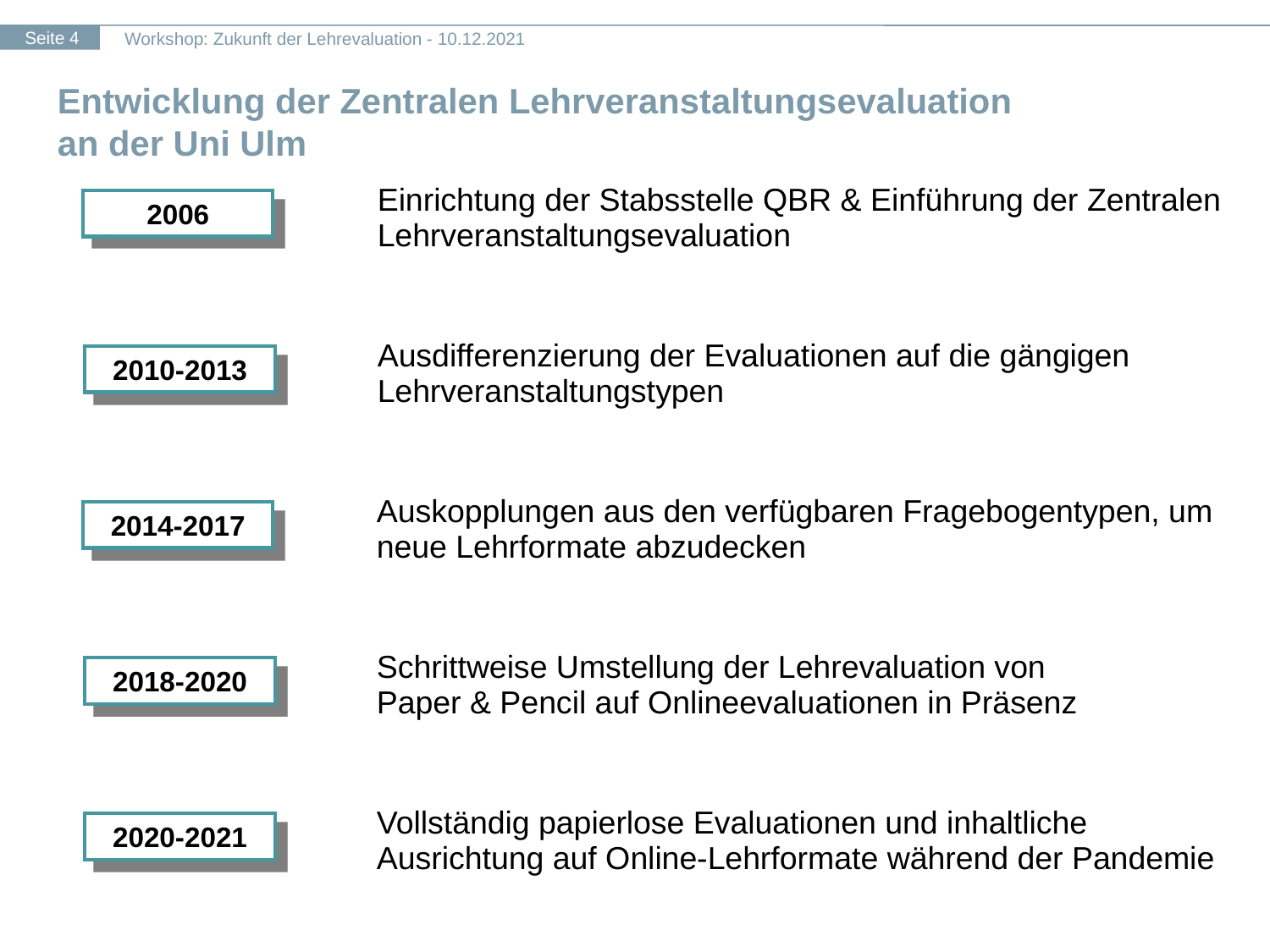

Entwicklung der Zentralen Lehrveranstaltungsevaluation
an der Uni Ulm
Einrichtung der Stabsstelle QBR & Einführung der Zentralen Lehrveranstaltungsevaluation
2006
Ausdifferenzierung der Evaluationen auf die gängigen Lehrveranstaltungstypen
2010-2013
Auskopplungen aus den verfügbaren Fragebogentypen, um neue Lehrformate abzudecken
2014-2017
Schrittweise Umstellung der Lehrevaluation von
Paper & Pencil auf Onlineevaluationen in Präsenz
2018-2020
Vollständig papierlose Evaluationen und inhaltliche Ausrichtung auf Online-Lehrformate während der Pandemie
2020-2021